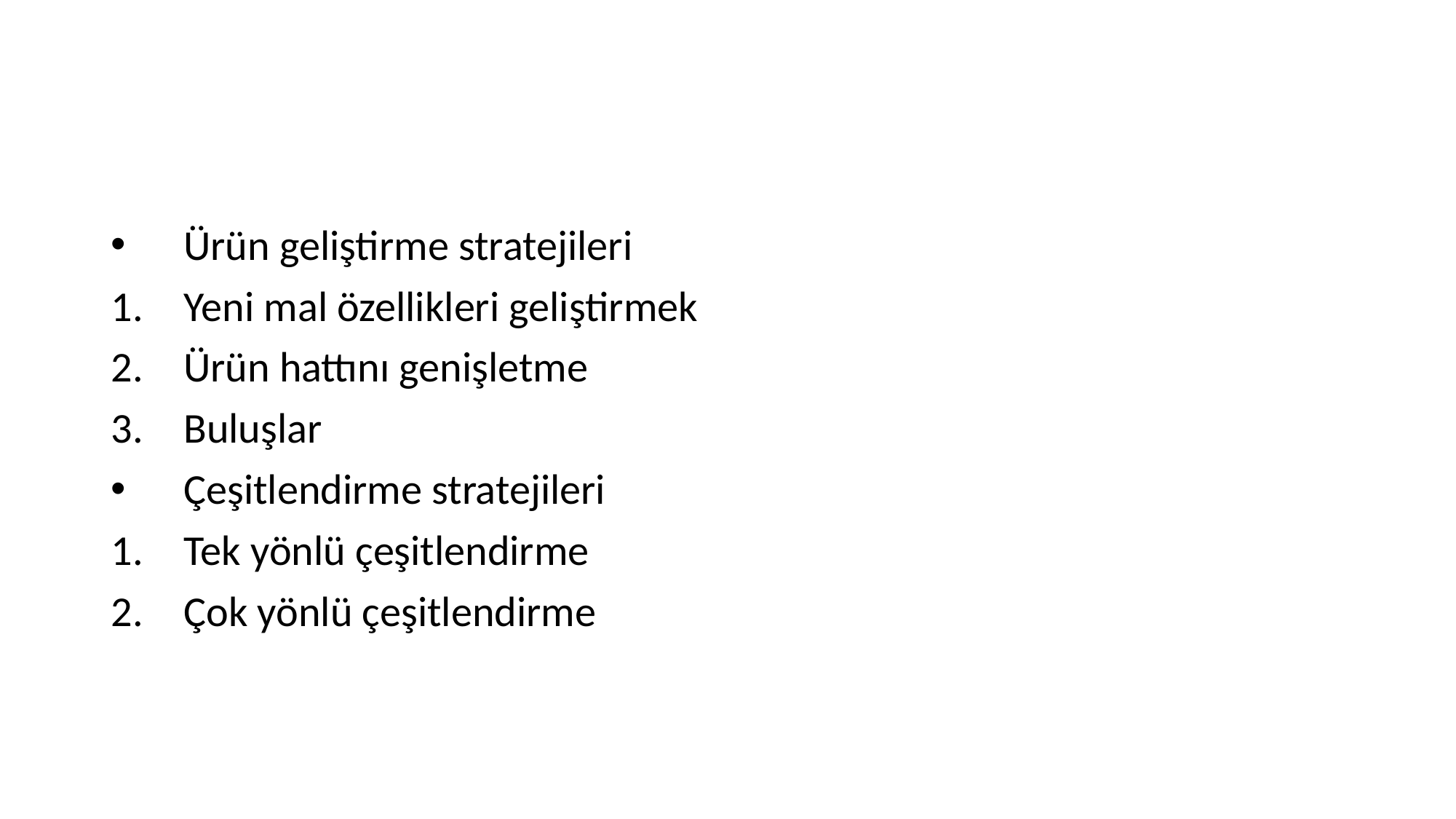

#
Ürün geliştirme stratejileri
Yeni mal özellikleri geliştirmek
Ürün hattını genişletme
Buluşlar
Çeşitlendirme stratejileri
Tek yönlü çeşitlendirme
Çok yönlü çeşitlendirme